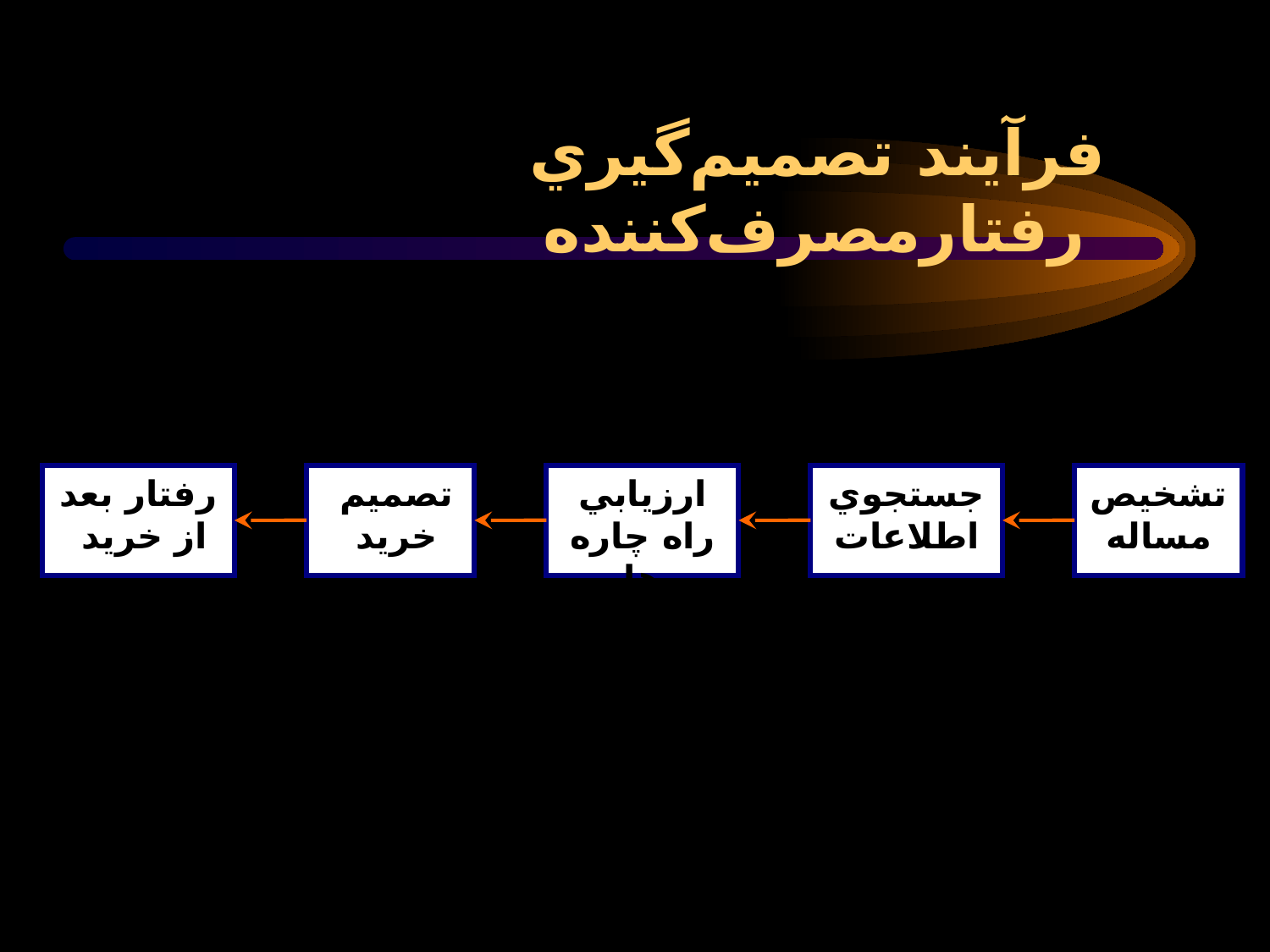

فرآيند تصميم‌گيري رفتارمصرف‌كننده
رفتار بعد از خريد
تصميم  خريد
ارزيابي راه چاره ها
جستجوي اطلاعات
تشخيص مساله